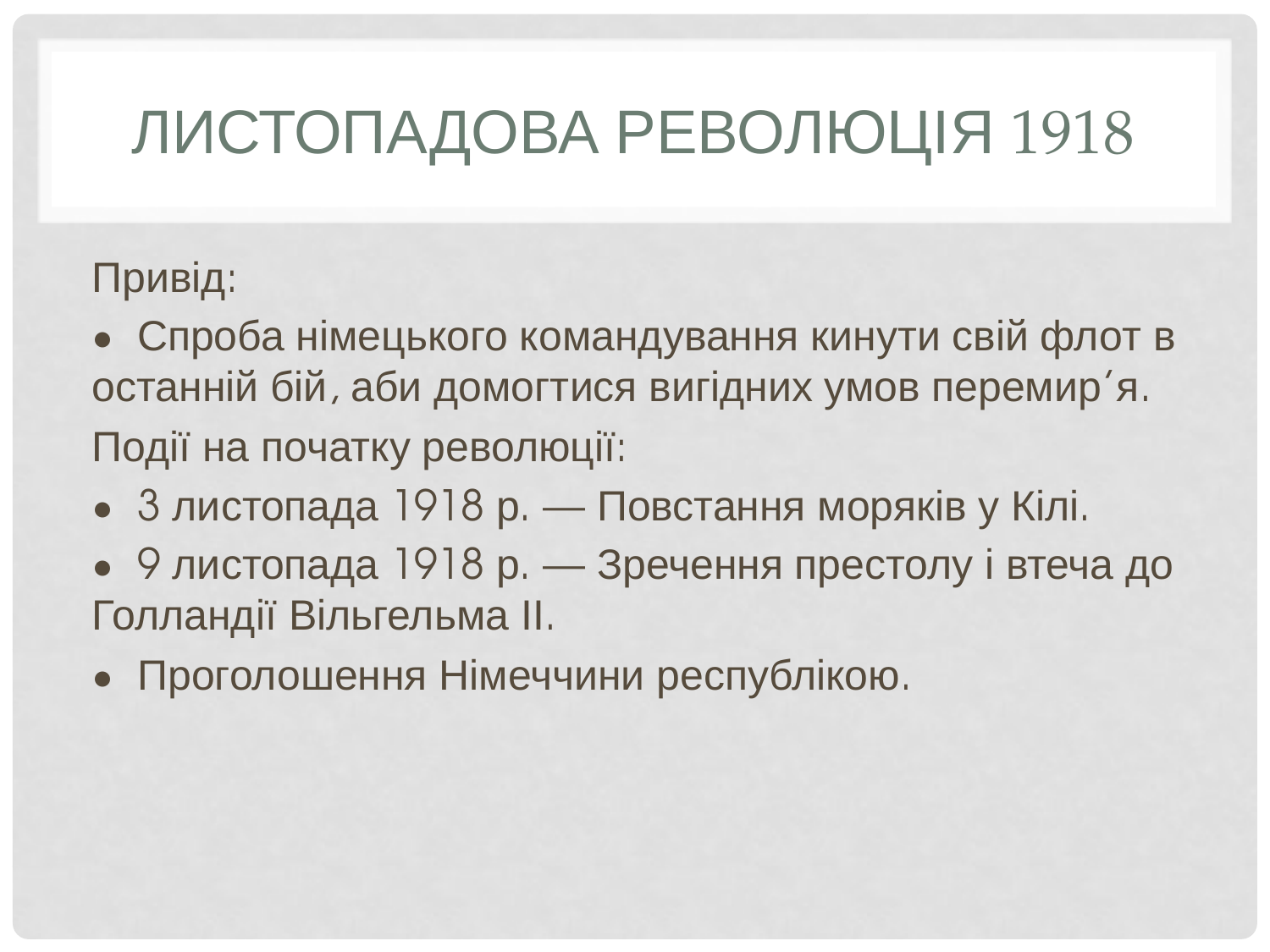

# Листопадова революція 1918
Привід:
•  Спроба німецького командування кинути свій флот в останній бій, аби домогтися вигідних умов перемир’я.
Події на початку революції:
•  3 листопада 1918 р. — Повстання моряків у Кілі.
•  9 листопада 1918 р. — Зречення престолу і втеча до Голландії Вільгельма ІІ.
•  Проголошення Німеччини республікою.